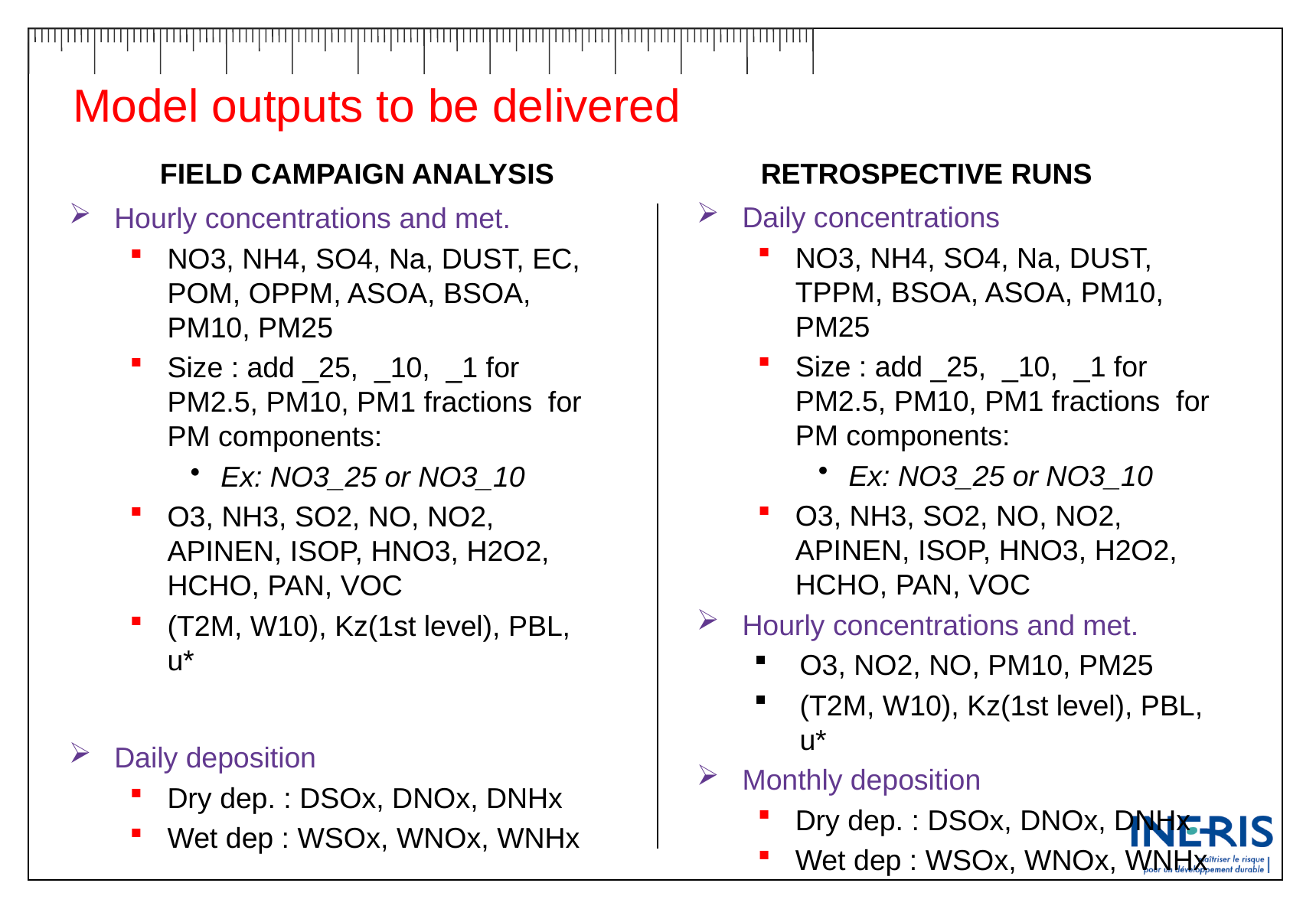

# Model outputs to be delivered
FIELD CAMPAIGN ANALYSIS
RETROSPECTIVE RUNS
Daily concentrations
NO3, NH4, SO4, Na, DUST, TPPM, BSOA, ASOA, PM10, PM25
Size : add _25,  _10,  _1 for PM2.5, PM10, PM1 fractions  for PM components:
Ex: NO3_25 or NO3_10
O3, NH3, SO2, NO, NO2, APINEN, ISOP, HNO3, H2O2, HCHO, PAN, VOC
Hourly concentrations and met.
O3, NO2, NO, PM10, PM25
(T2M, W10), Kz(1st level), PBL, u*
Monthly deposition
Dry dep. : DSOx, DNOx, DNHx
Wet dep : WSOx, WNOx, WNHx
Hourly concentrations and met.
NO3, NH4, SO4, Na, DUST, EC, POM, OPPM, ASOA, BSOA, PM10, PM25
Size : add _25,  _10,  _1 for PM2.5, PM10, PM1 fractions  for PM components:
Ex: NO3_25 or NO3_10
O3, NH3, SO2, NO, NO2, APINEN, ISOP, HNO3, H2O2, HCHO, PAN, VOC
(T2M, W10), Kz(1st level), PBL, u*

Daily deposition
Dry dep. : DSOx, DNOx, DNHx
Wet dep : WSOx, WNOx, WNHx